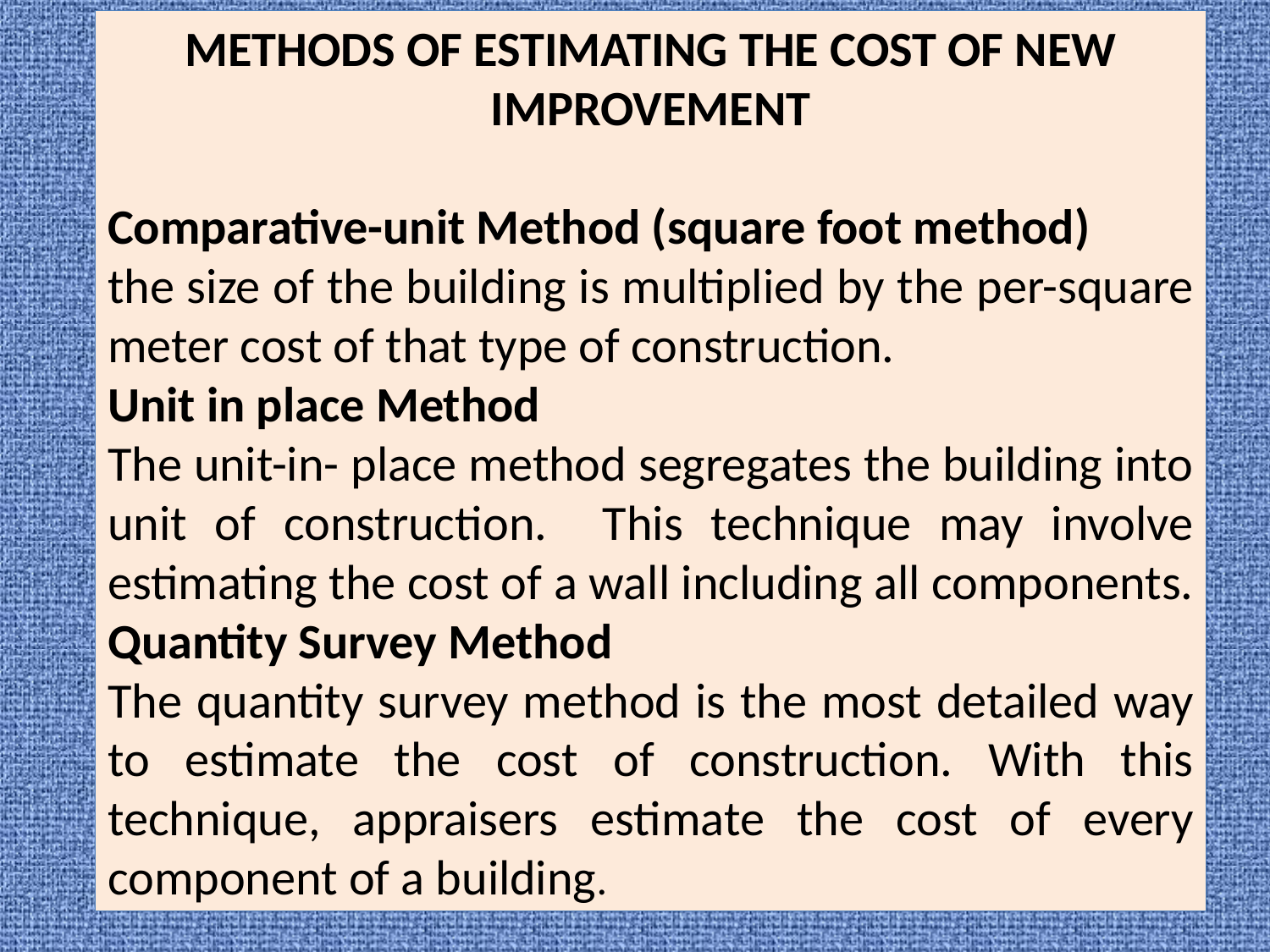

METHODS OF ESTIMATING THE COST OF NEW IMPROVEMENT

Comparative-unit Method (square foot method)
the size of the building is multiplied by the per-square meter cost of that type of construction.
Unit in place Method
The unit-in- place method segregates the building into unit of construction.  This technique may involve estimating the cost of a wall including all components.
Quantity Survey Method
The quantity survey method is the most detailed way to estimate the cost of construction. With this technique, appraisers estimate the cost of every component of a building.